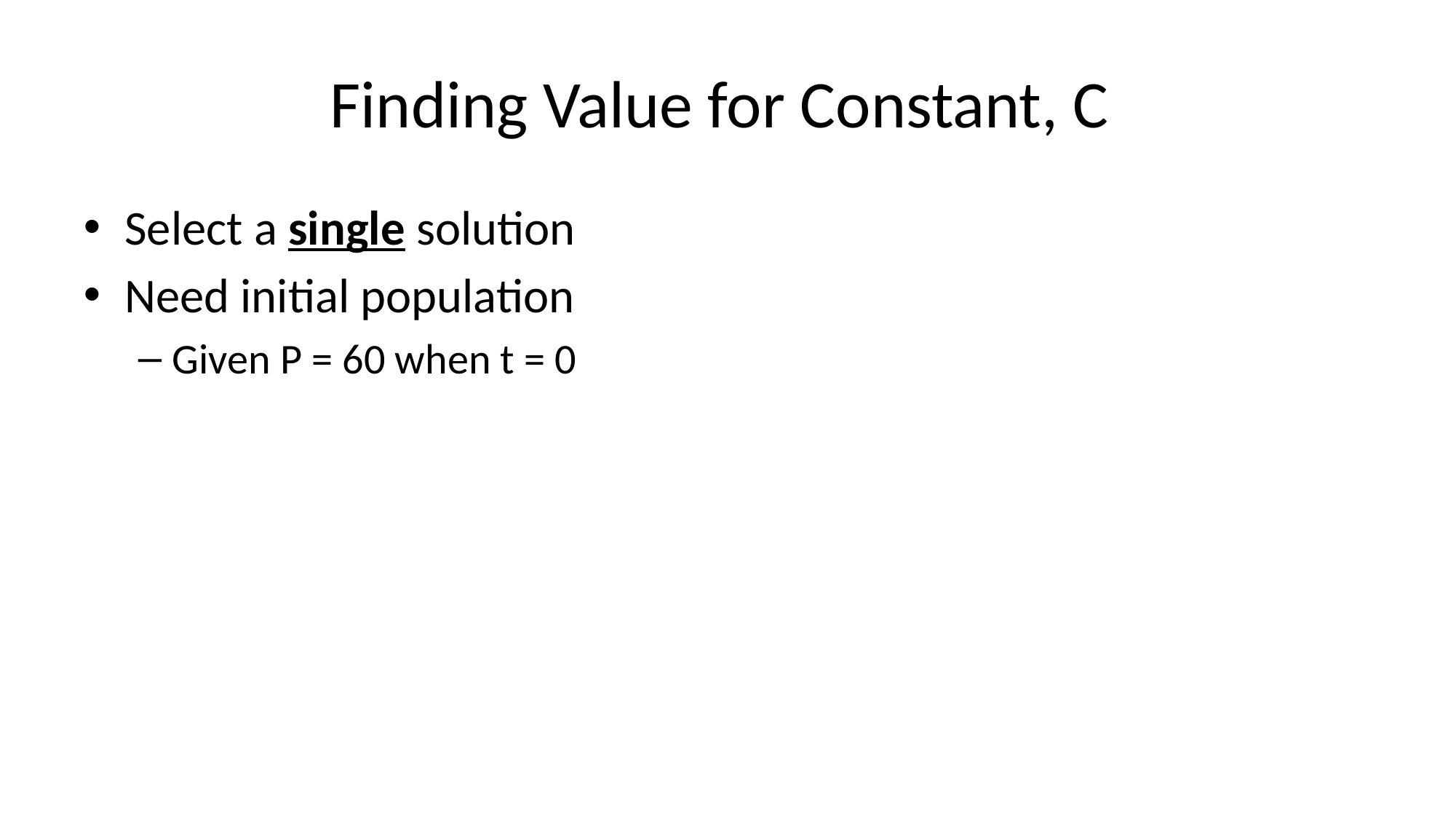

# Finding Value for Constant, C
Select a single solution
Need initial population
Given P = 60 when t = 0